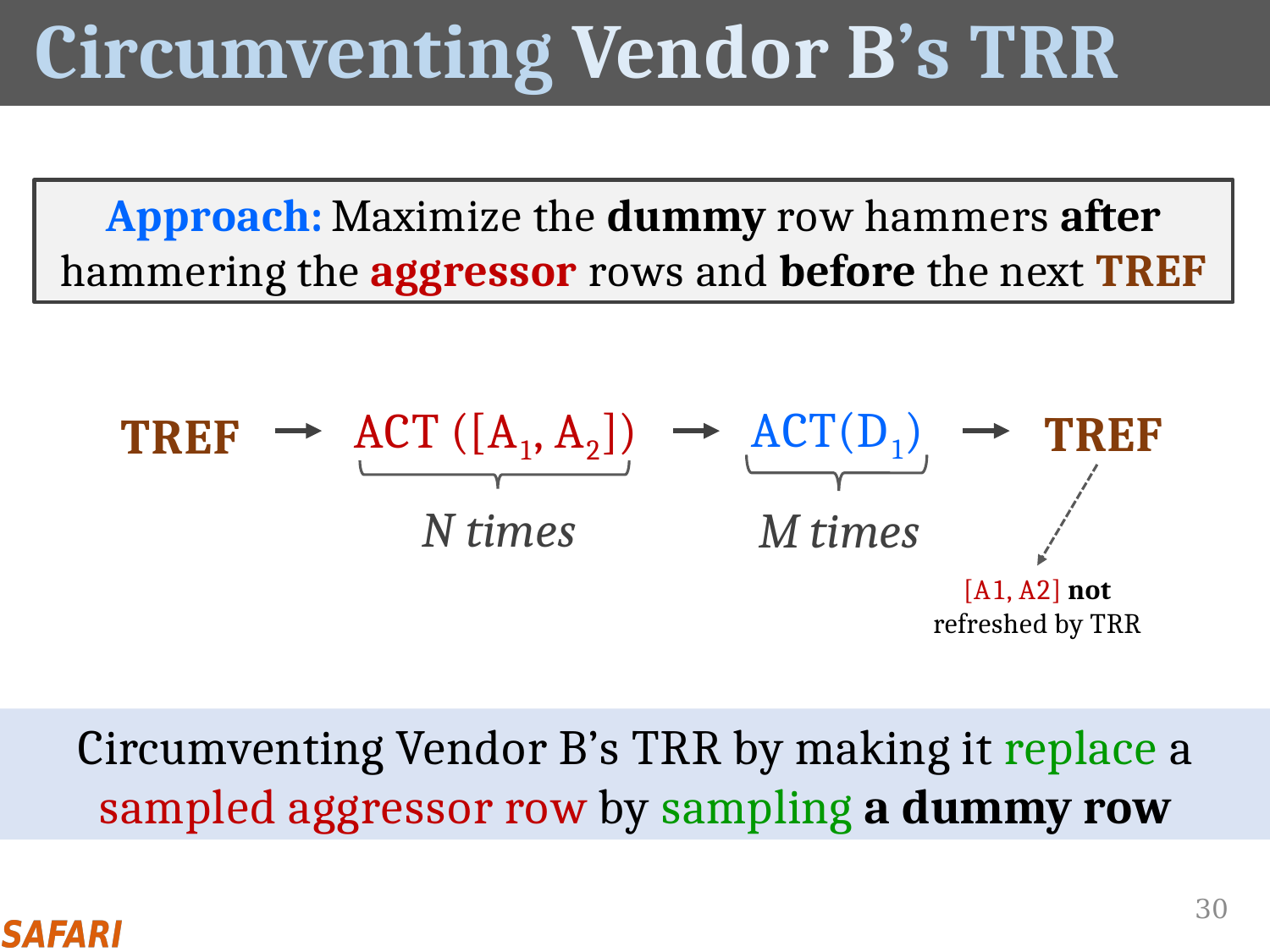

# Circumventing Vendor B’s TRR
Approach: Maximize the dummy row hammers after hammering the aggressor rows and before the next TREF
ACT(D1)
ACT ([A1, A2])
TREF
TREF

M times

N times
[A1, A2] not refreshed by TRR
Circumventing Vendor B’s TRR by making it replace a sampled aggressor row by sampling a dummy row